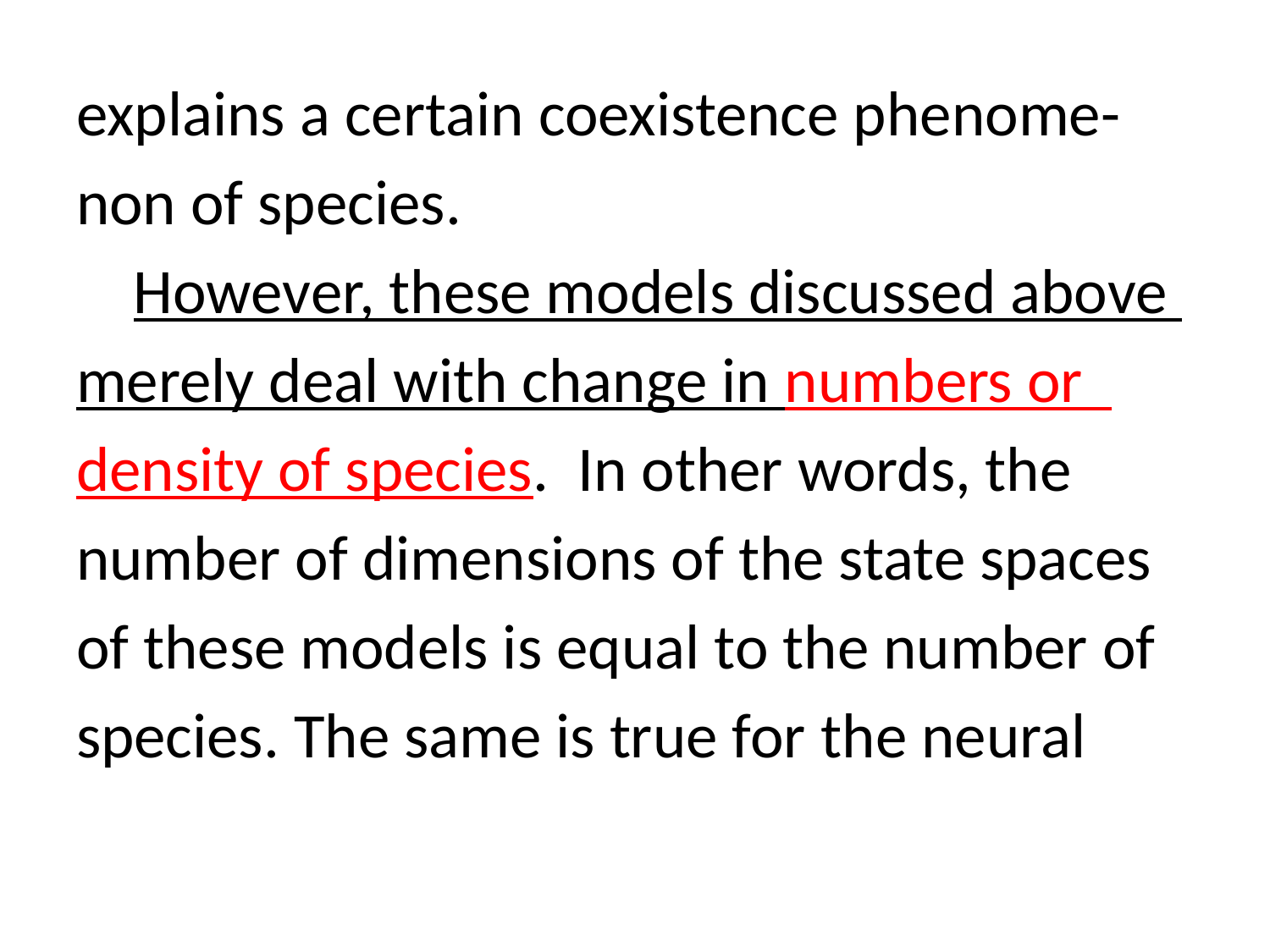

explains a certain coexistence phenome-
non of species.
    However, these models discussed above
merely deal with change in numbers or
density of species.  In other words, the
number of dimensions of the state spaces
of these models is equal to the number of
species. The same is true for the neural